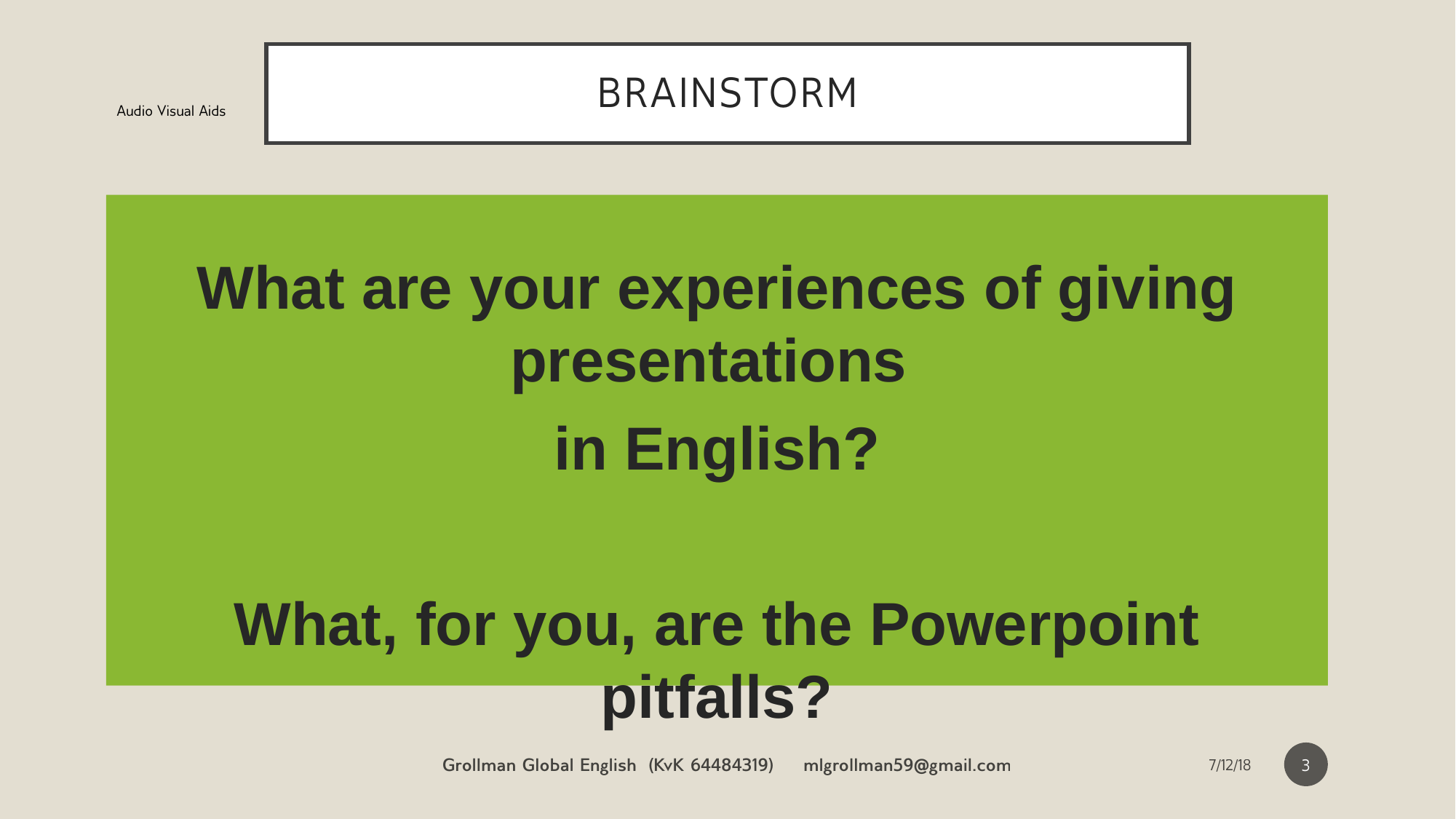

# brainstorm
Audio Visual Aids

What are your experiences of giving presentations
in English?

What, for you, are the Powerpoint pitfalls?
3
Grollman Global English  (KvK 64484319)     mlgrollman59@gmail.com
7/12/18